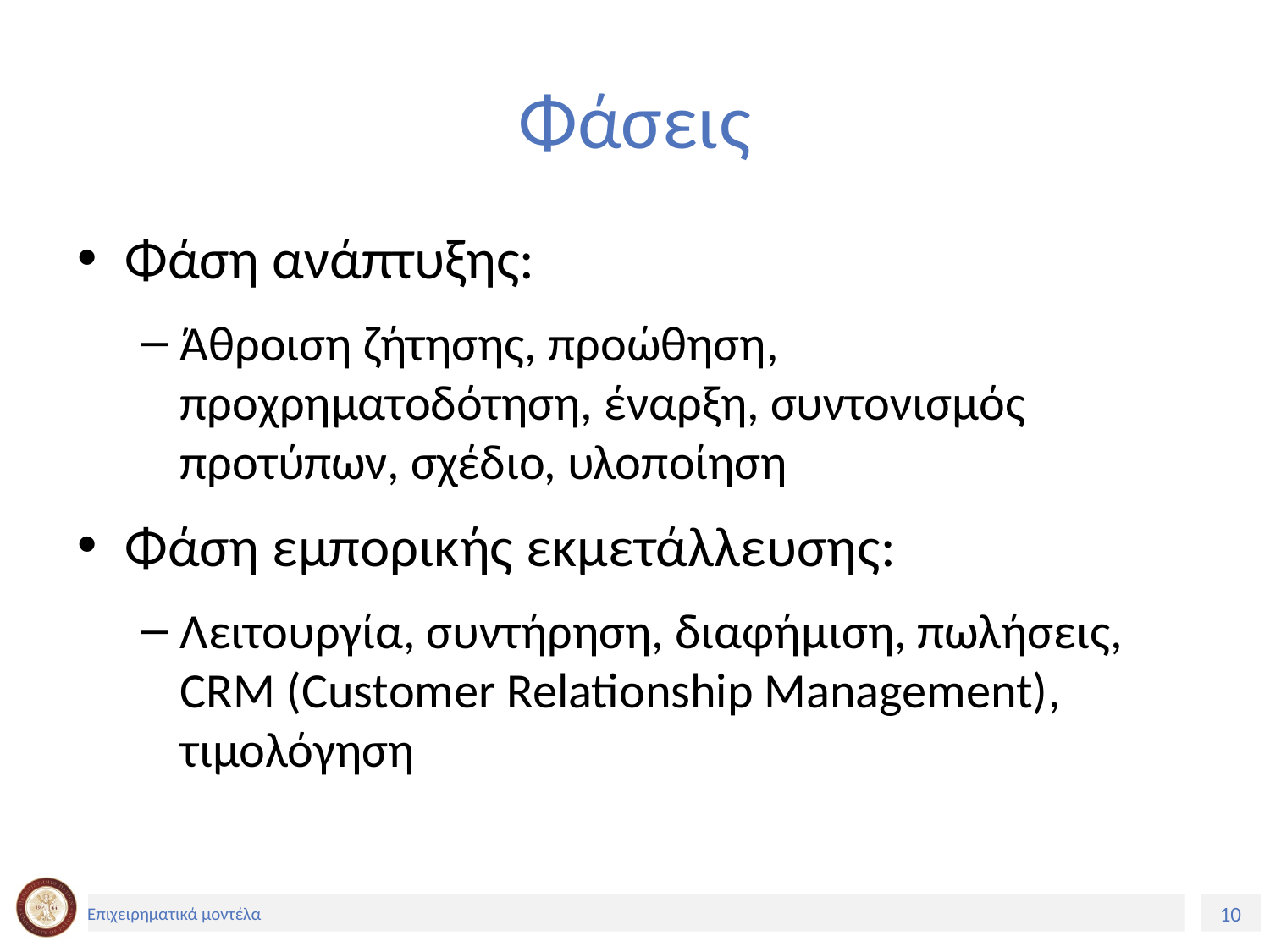

# Φάσεις
Φάση ανάπτυξης:
Άθροιση ζήτησης, προώθηση, προχρηματοδότηση, έναρξη, συντονισμός προτύπων, σχέδιο, υλοποίηση
Φάση εμπορικής εκμετάλλευσης:
Λειτουργία, συντήρηση, διαφήμιση, πωλήσεις, CRM (Customer Relationship Management), τιμολόγηση